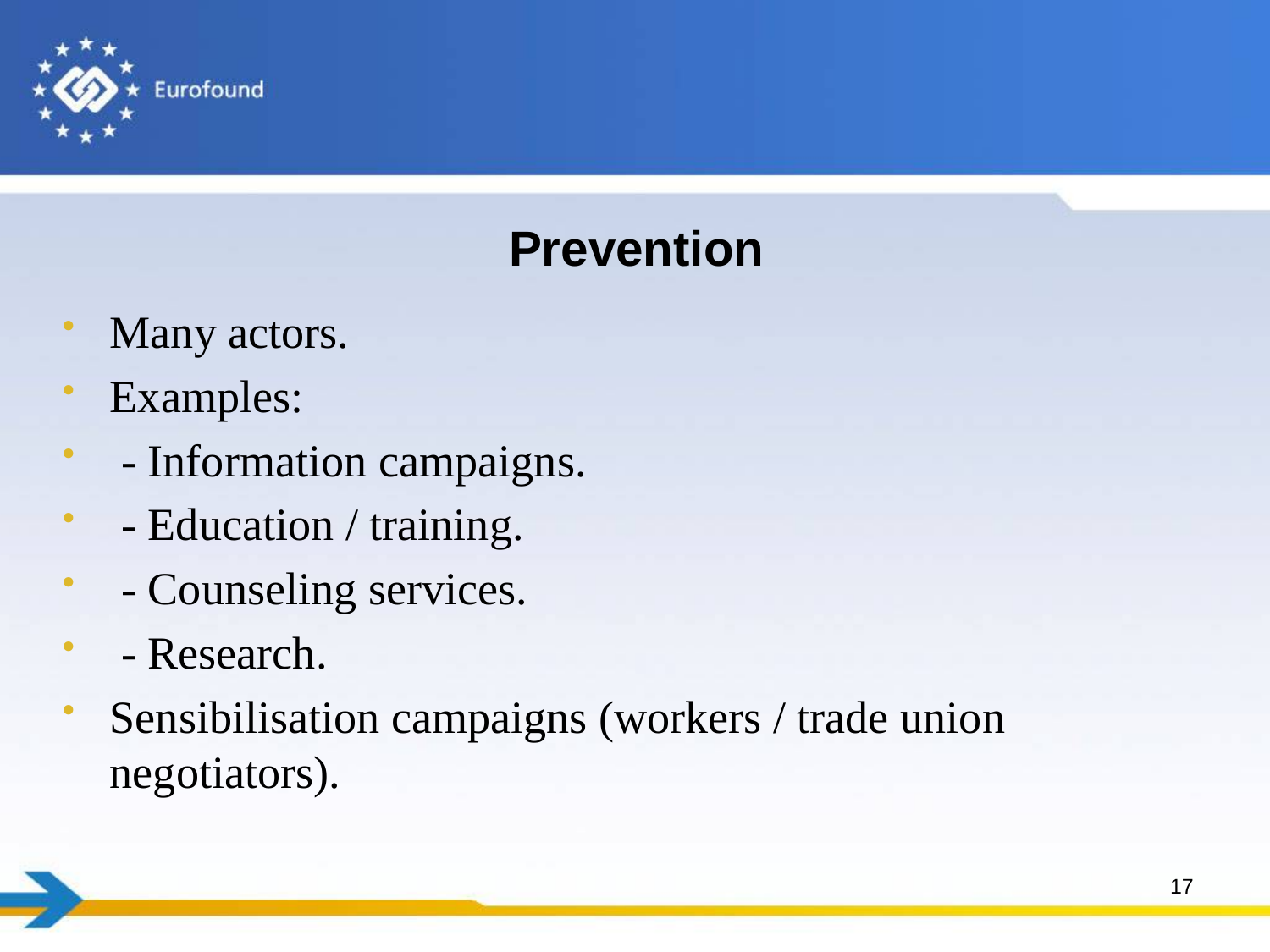

# Prevention
Many actors.
Examples:
 - Information campaigns.
 - Education / training.
 - Counseling services.
 - Research.
Sensibilisation campaigns (workers / trade union negotiators).
17